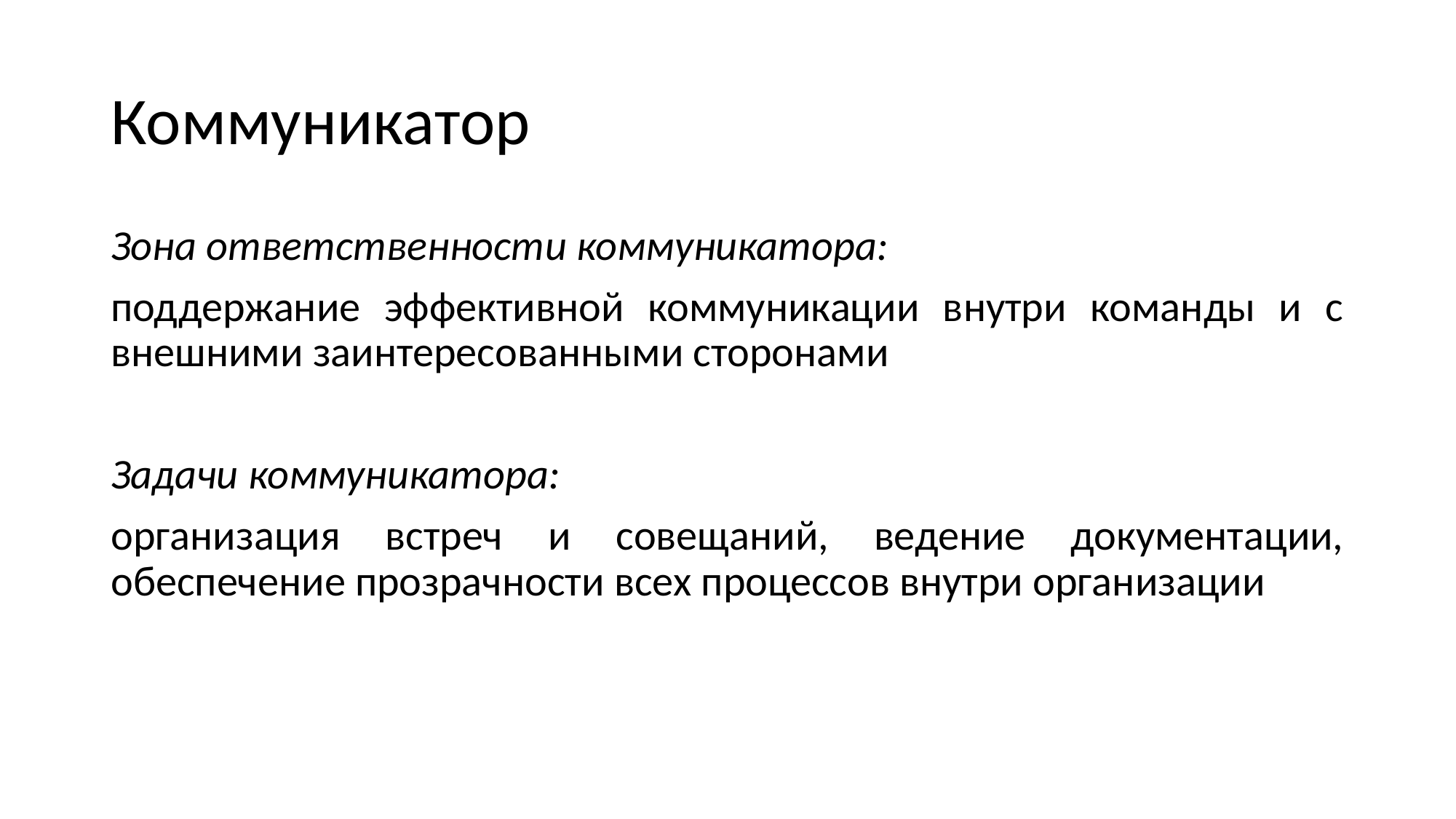

# Коммуникатор
Зона ответственности коммуникатора:
поддержание эффективной коммуникации внутри команды и с внешними заинтересованными сторонами

Задачи коммуникатора:
организация встреч и совещаний, ведение документации, обеспечение прозрачности всех процессов внутри организации